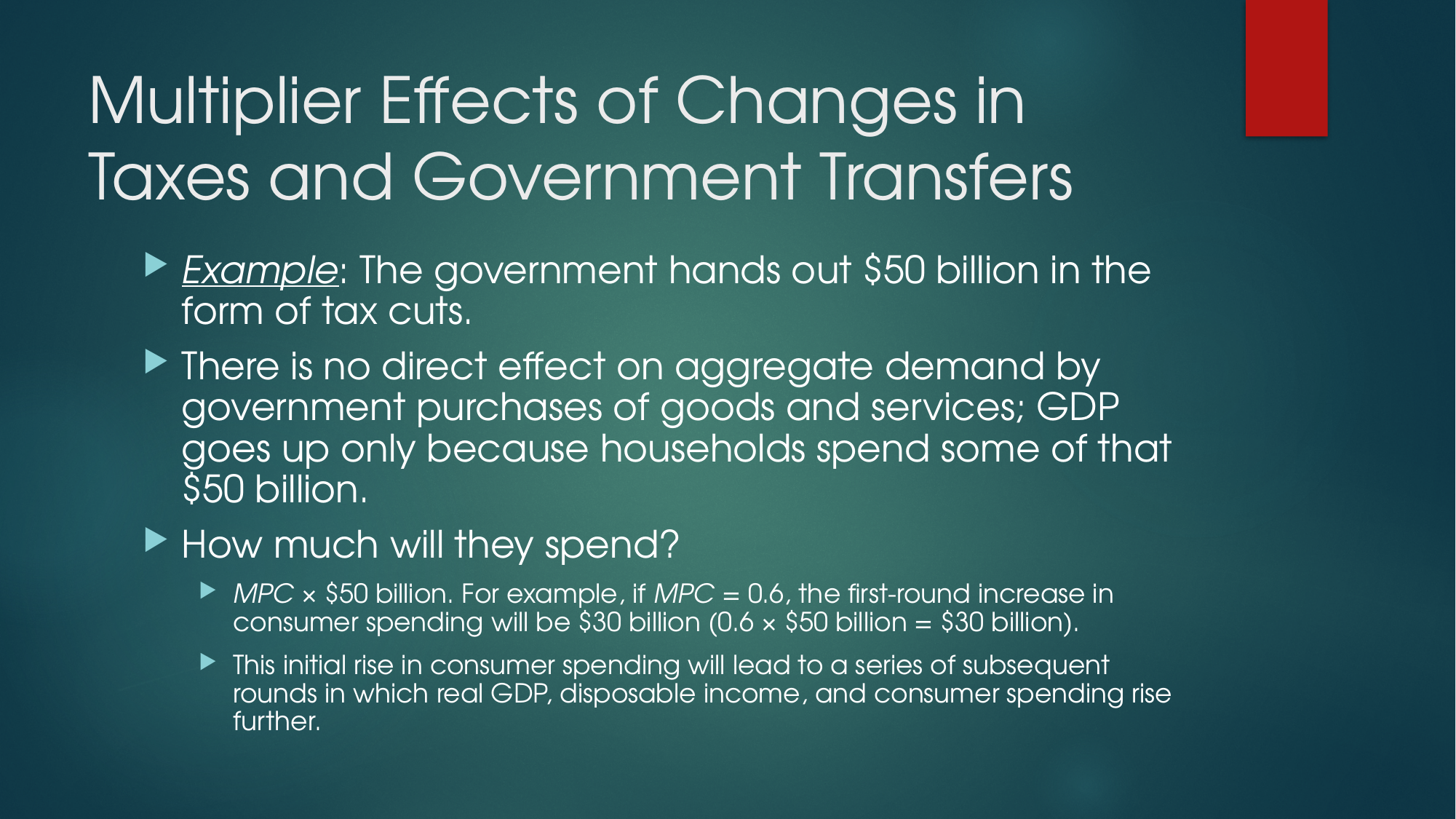

# Multiplier Effects of Changes in Taxes and Government Transfers
Example: The government hands out $50 billion in the form of tax cuts.
There is no direct effect on aggregate demand by government purchases of goods and services; GDP goes up only because households spend some of that $50 billion.
How much will they spend?
MPC × $50 billion. For example, if MPC = 0.6, the first-round increase in consumer spending will be $30 billion (0.6 × $50 billion = $30 billion).
This initial rise in consumer spending will lead to a series of subsequent rounds in which real GDP, disposable income, and consumer spending rise further.